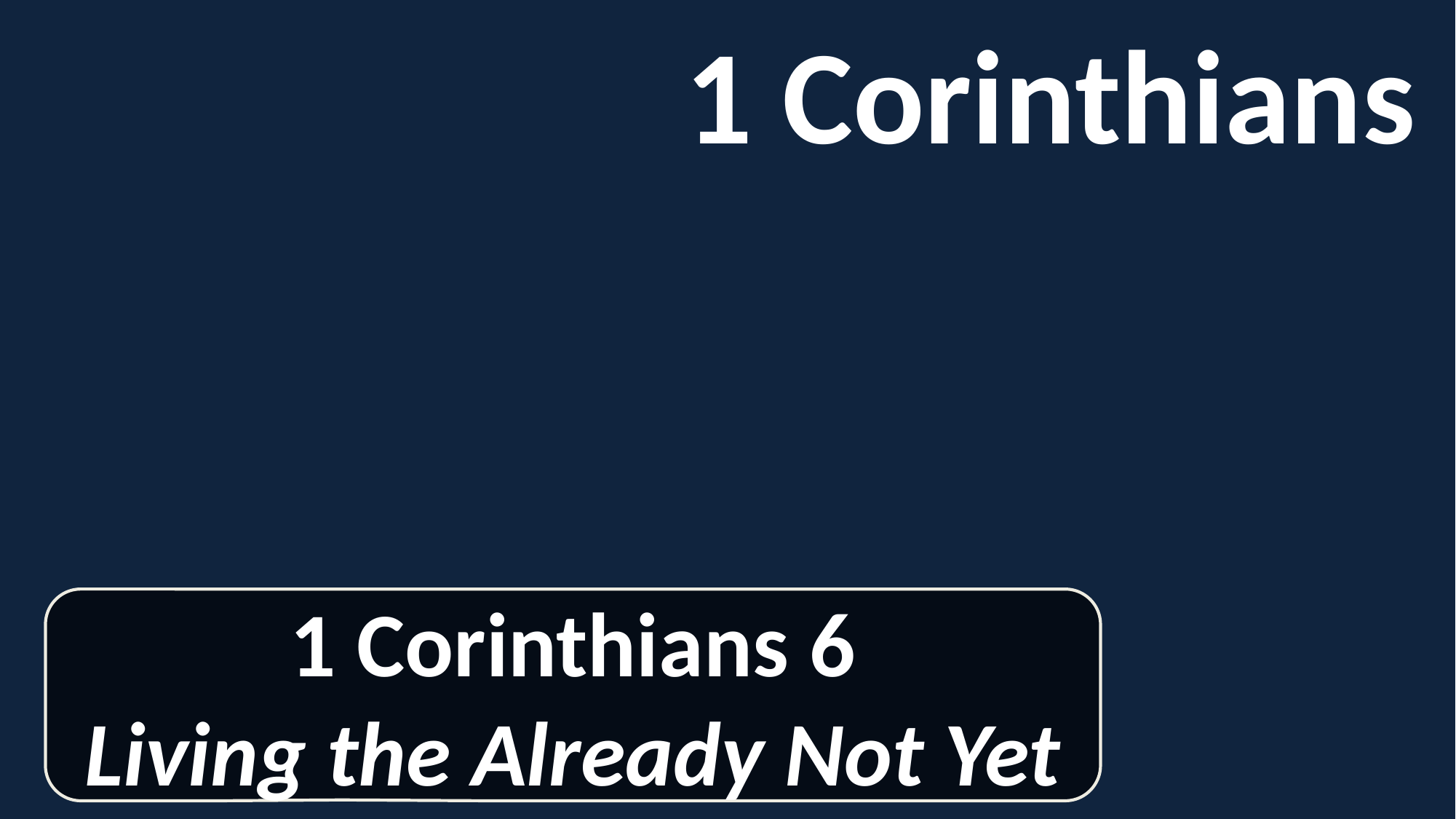

1 Corinthians
1 Corinthians 6
Living the Already Not Yet